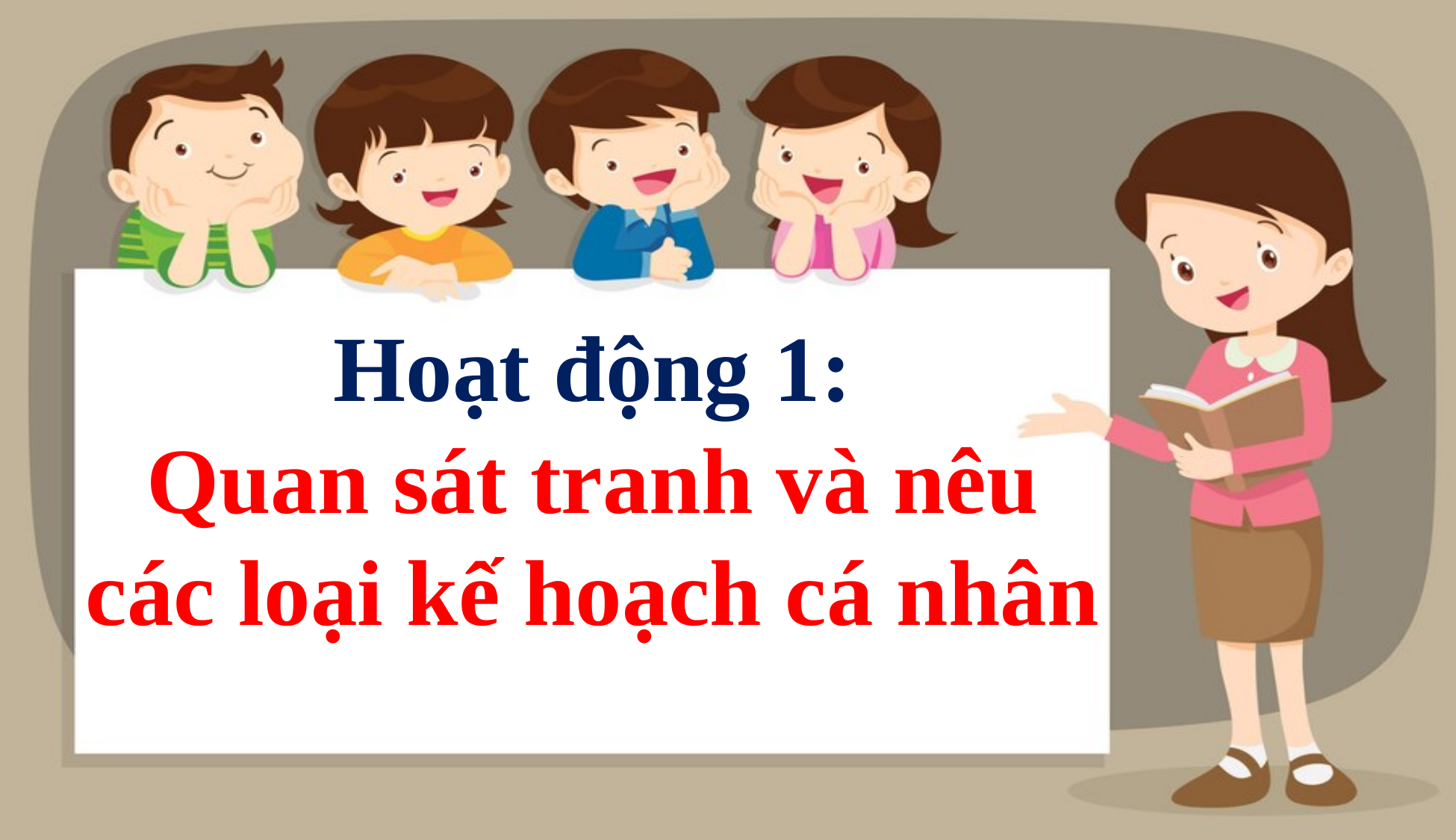

# Hoạt động 1: Quan sát tranh và nêu các loại kế hoạch cá nhân